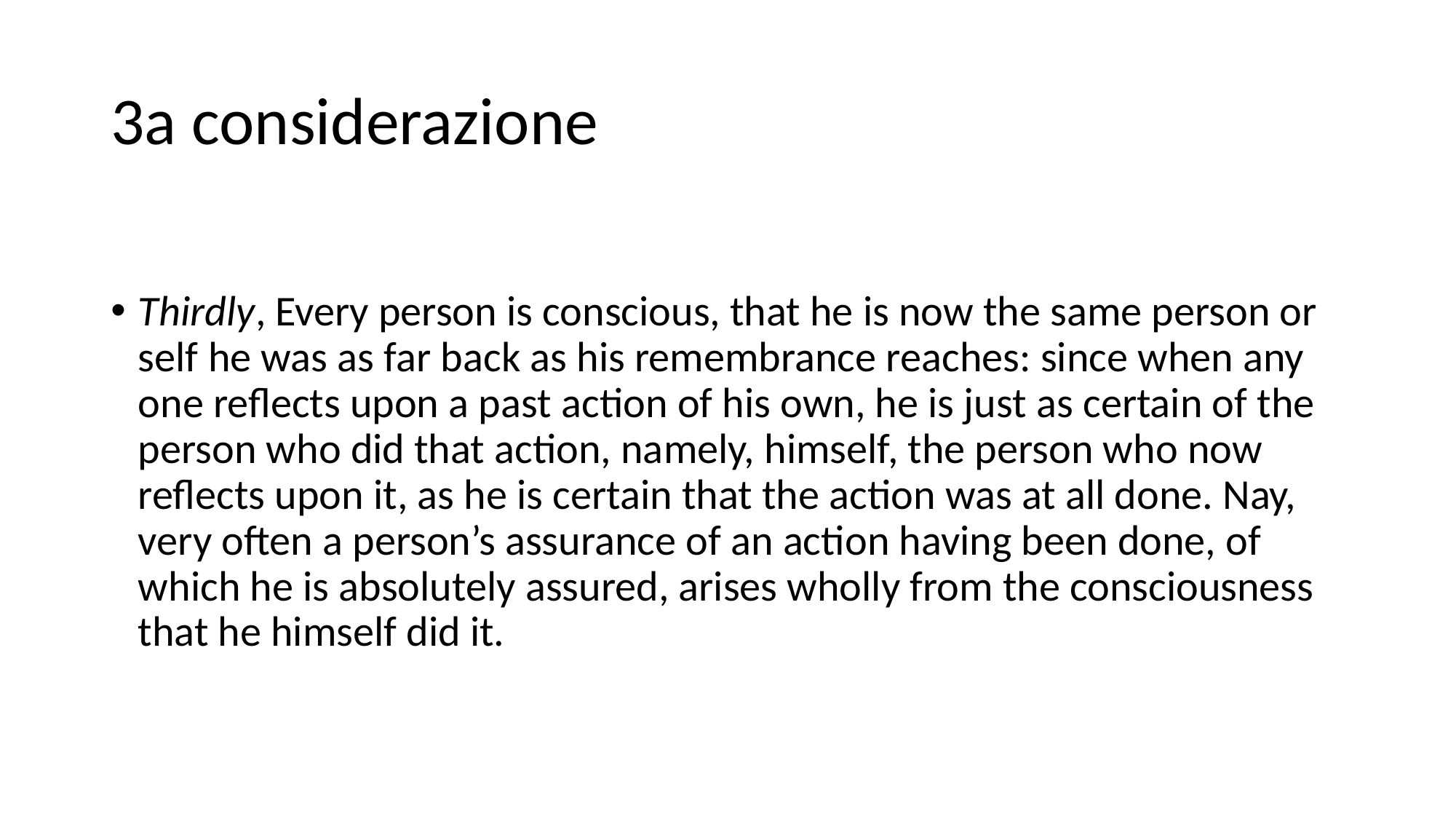

# 3a considerazione

Thirdly, Every person is conscious, that he is now the same person or self he was as far back as his remembrance reaches: since when any one reflects upon a past action of his own, he is just as certain of the person who did that action, namely, himself, the person who now reflects upon it, as he is certain that the action was at all done. Nay, very often a person’s assurance of an action having been done, of which he is absolutely assured, arises wholly from the consciousness that he himself did it.